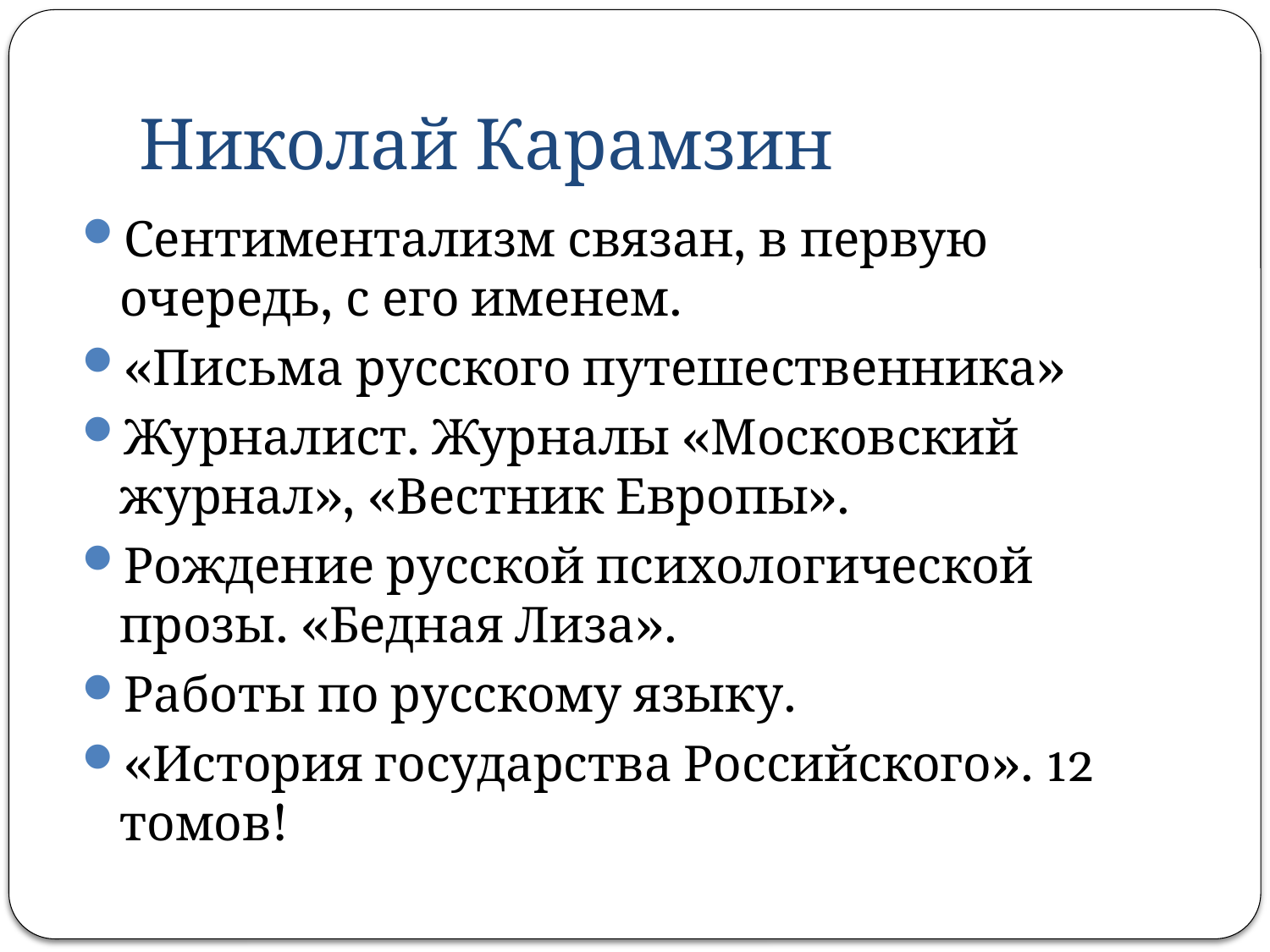

# Николай Карамзин
Сентиментализм связан, в первую очередь, с его именем.
«Письма русского путешественника»
Журналист. Журналы «Московский журнал», «Вестник Европы».
Рождение русской психологической прозы. «Бедная Лиза».
Работы по русскому языку.
«История государства Российского». 12 томов!